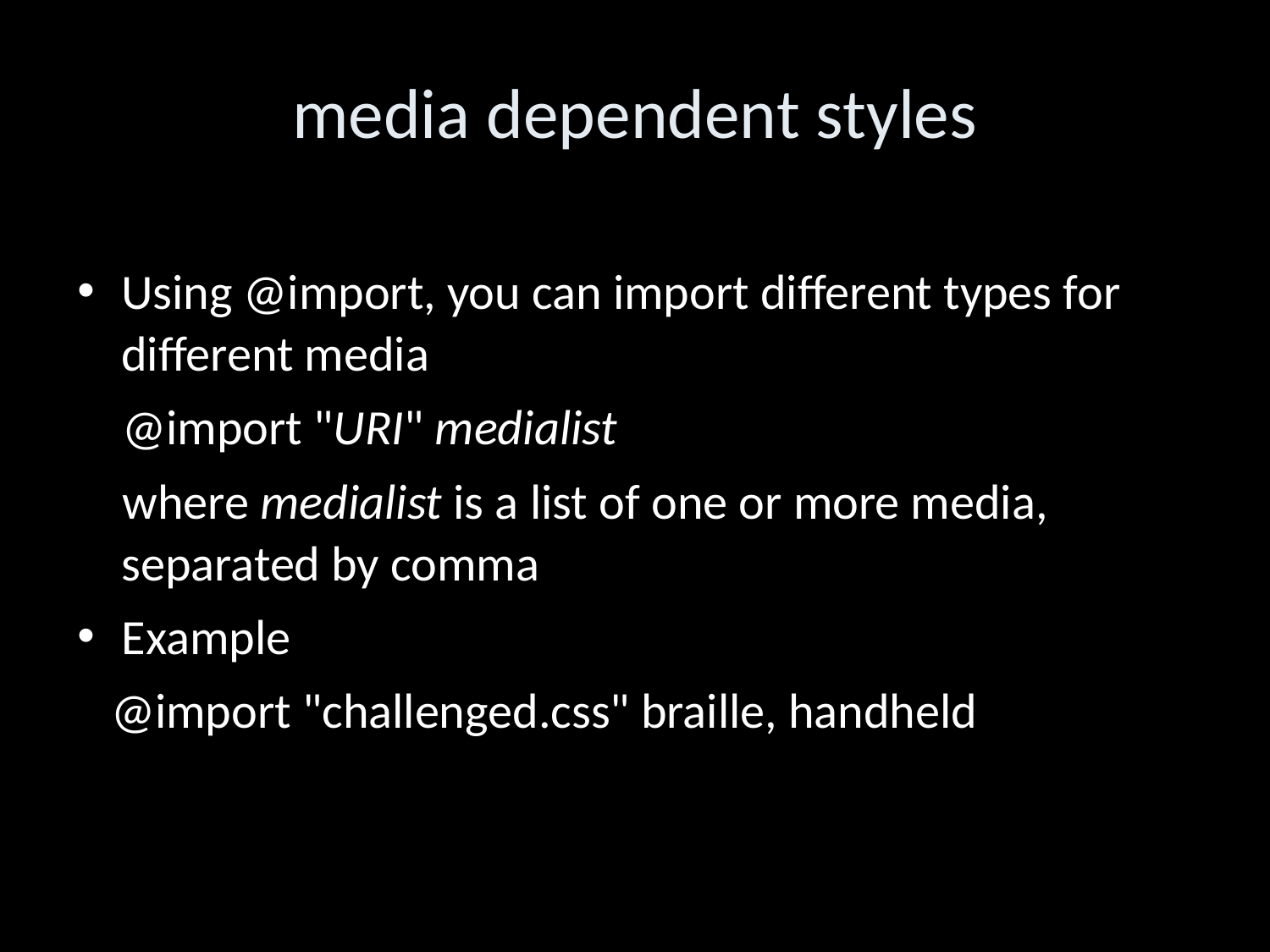

media dependent styles

Using @import, you can import different types for different media
    @import "URI" medialist
    where medialist is a list of one or more media, separated by comma
Example
   @import "challenged.css" braille, handheld